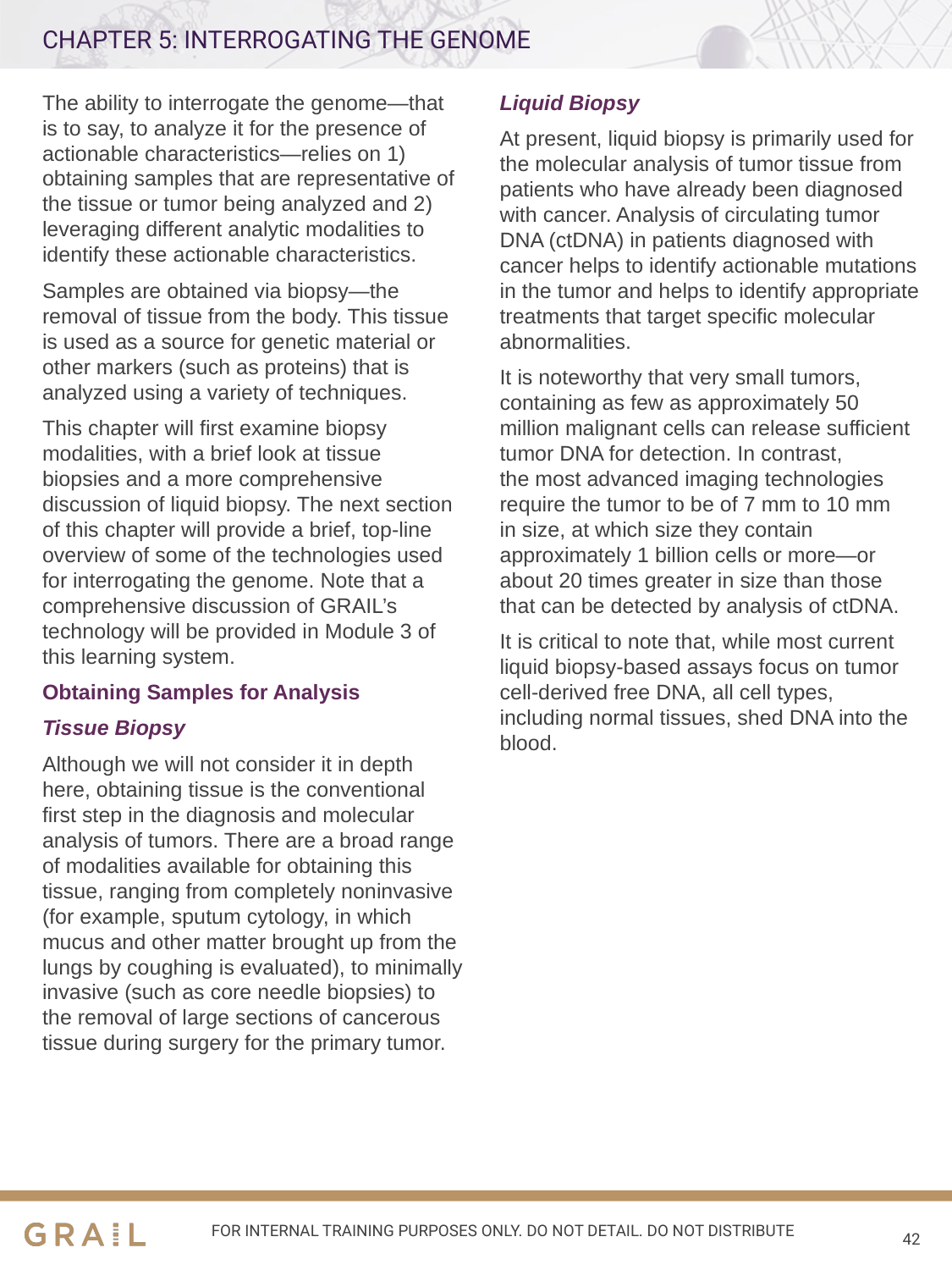

# CHAPTER 5: INTERROGATING THE GENOME
The ability to interrogate the genome—that is to say, to analyze it for the presence of actionable characteristics—relies on 1) obtaining samples that are representative of the tissue or tumor being analyzed and 2) leveraging different analytic modalities to identify these actionable characteristics.
Samples are obtained via biopsy—the removal of tissue from the body. This tissue is used as a source for genetic material or other markers (such as proteins) that is analyzed using a variety of techniques.
This chapter will first examine biopsy modalities, with a brief look at tissue biopsies and a more comprehensive discussion of liquid biopsy. The next section of this chapter will provide a brief, top-line overview of some of the technologies used for interrogating the genome. Note that a comprehensive discussion of GRAIL’s technology will be provided in Module 3 of this learning system.
Obtaining Samples for Analysis
Tissue Biopsy
Although we will not consider it in depth here, obtaining tissue is the conventional first step in the diagnosis and molecular analysis of tumors. There are a broad range of modalities available for obtaining this tissue, ranging from completely noninvasive (for example, sputum cytology, in which mucus and other matter brought up from the lungs by coughing is evaluated), to minimally invasive (such as core needle biopsies) to the removal of large sections of cancerous tissue during surgery for the primary tumor.

Liquid Biopsy
At present, liquid biopsy is primarily used for the molecular analysis of tumor tissue from patients who have already been diagnosed with cancer. Analysis of circulating tumor DNA (ctDNA) in patients diagnosed with cancer helps to identify actionable mutations in the tumor and helps to identify appropriate treatments that target specific molecular abnormalities.
It is noteworthy that very small tumors, containing as few as approximately 50 million malignant cells can release sufficient tumor DNA for detection. In contrast,
the most advanced imaging technologies require the tumor to be of 7 mm to 10 mm
in size, at which size they contain approximately 1 billion cells or more—or about 20 times greater in size than those that can be detected by analysis of ctDNA.
It is critical to note that, while most current liquid biopsy-based assays focus on tumor cell-derived free DNA, all cell types, including normal tissues, shed DNA into the blood.

.

FOR INTERNAL TRAINING PURPOSES ONLY. DO NOT DETAIL. DO NOT DISTRIBUTE
42